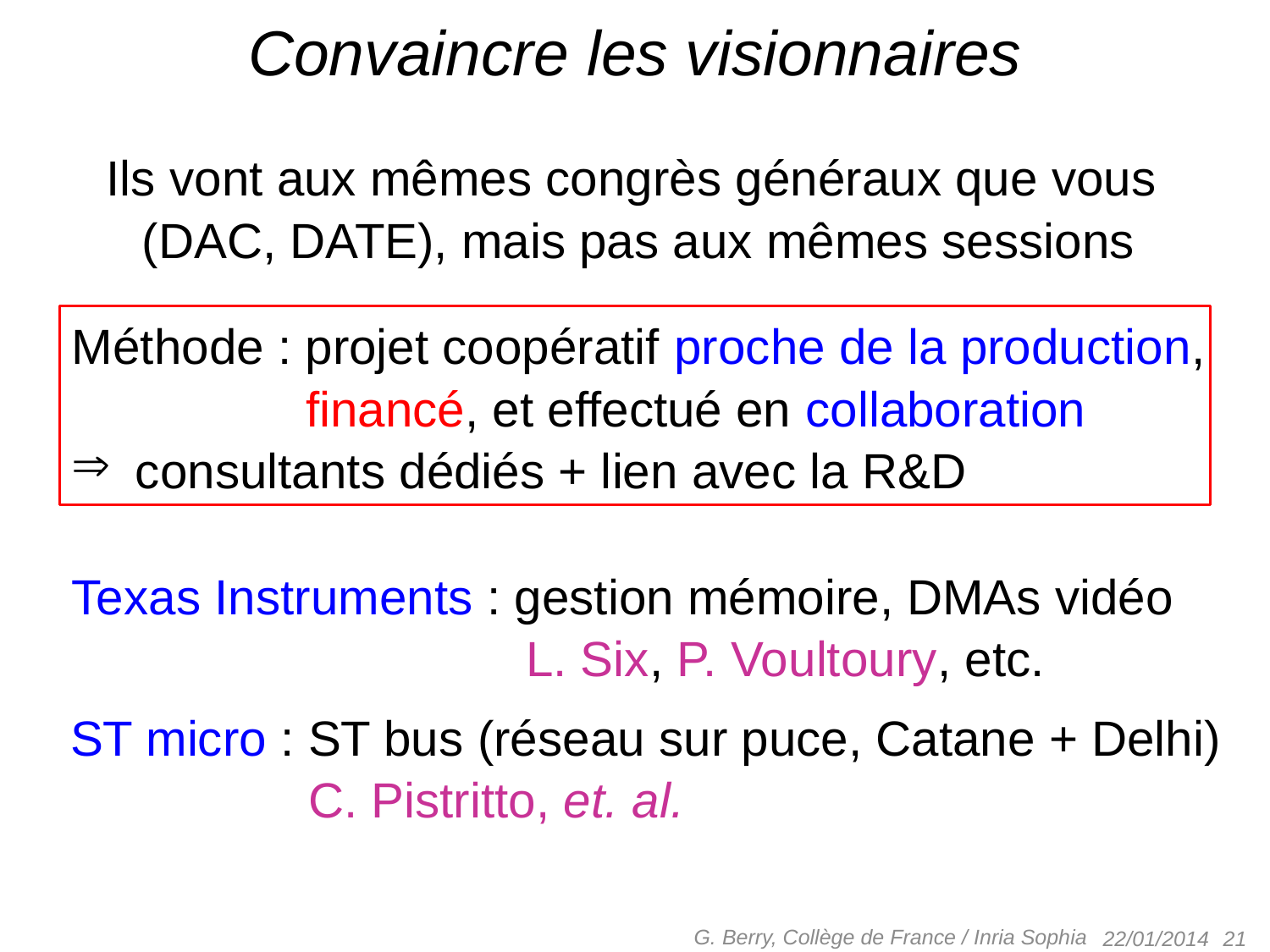

# Convaincre les visionnaires
Ils vont aux mêmes congrès généraux que vous
(DAC, DATE), mais pas aux mêmes sessions
Méthode : projet coopératif proche de la production,
Méthode : financé, et effectué en collaboration
consultants dédiés + lien avec la R&D
Texas Instruments : gestion mémoire, DMAs vidéo
                                 L. Six, P. Voultoury, etc.
ST micro : ST bus (réseau sur puce, Catane + Delhi)
ST micro : C. Pistritto, et. al.
G. Berry, Collège de France / Inria Sophia
 21
22/01/2014